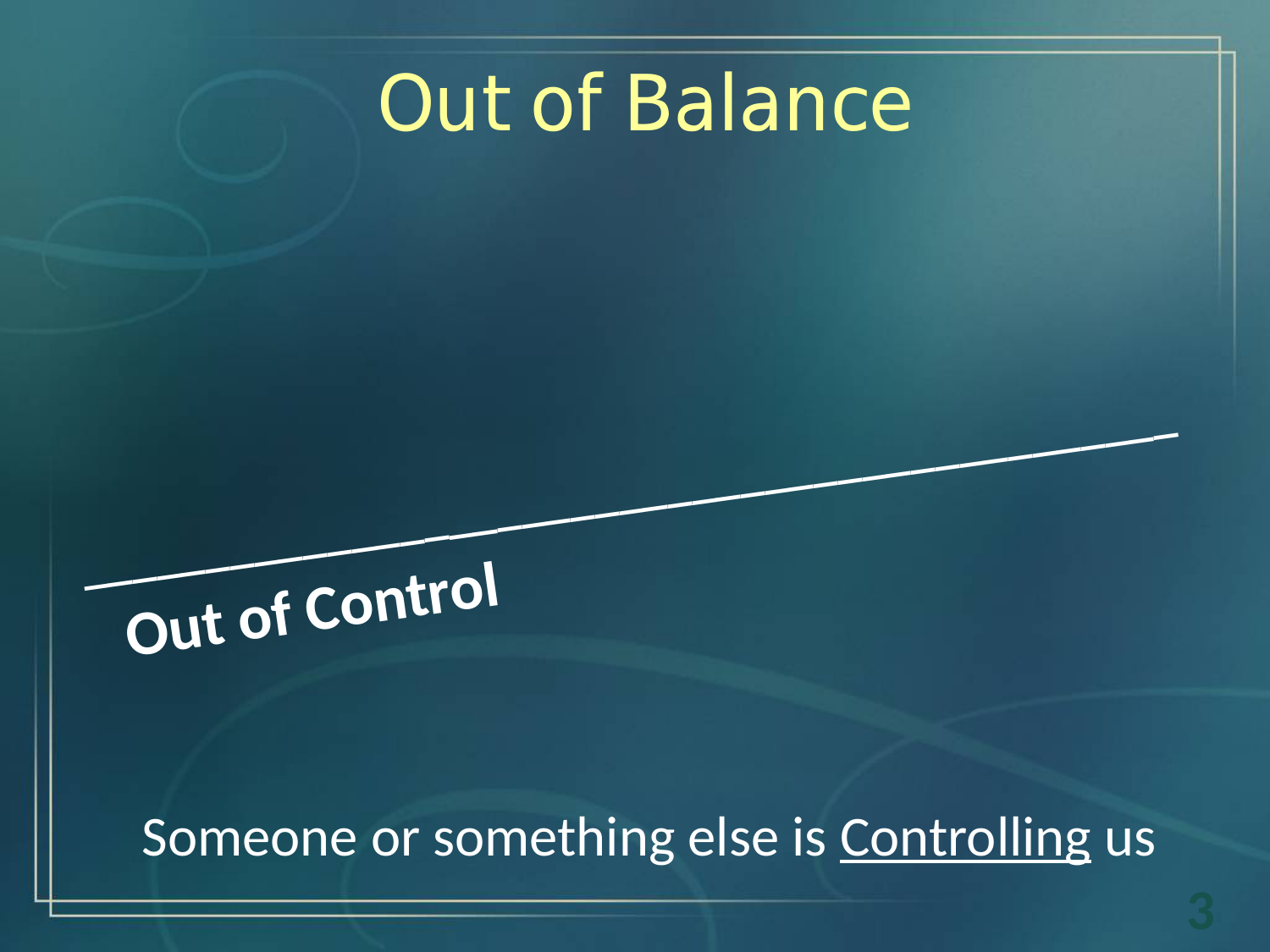

Out of Balance

_____________________________________________
Out of Control

Someone or something else is Controlling us
3